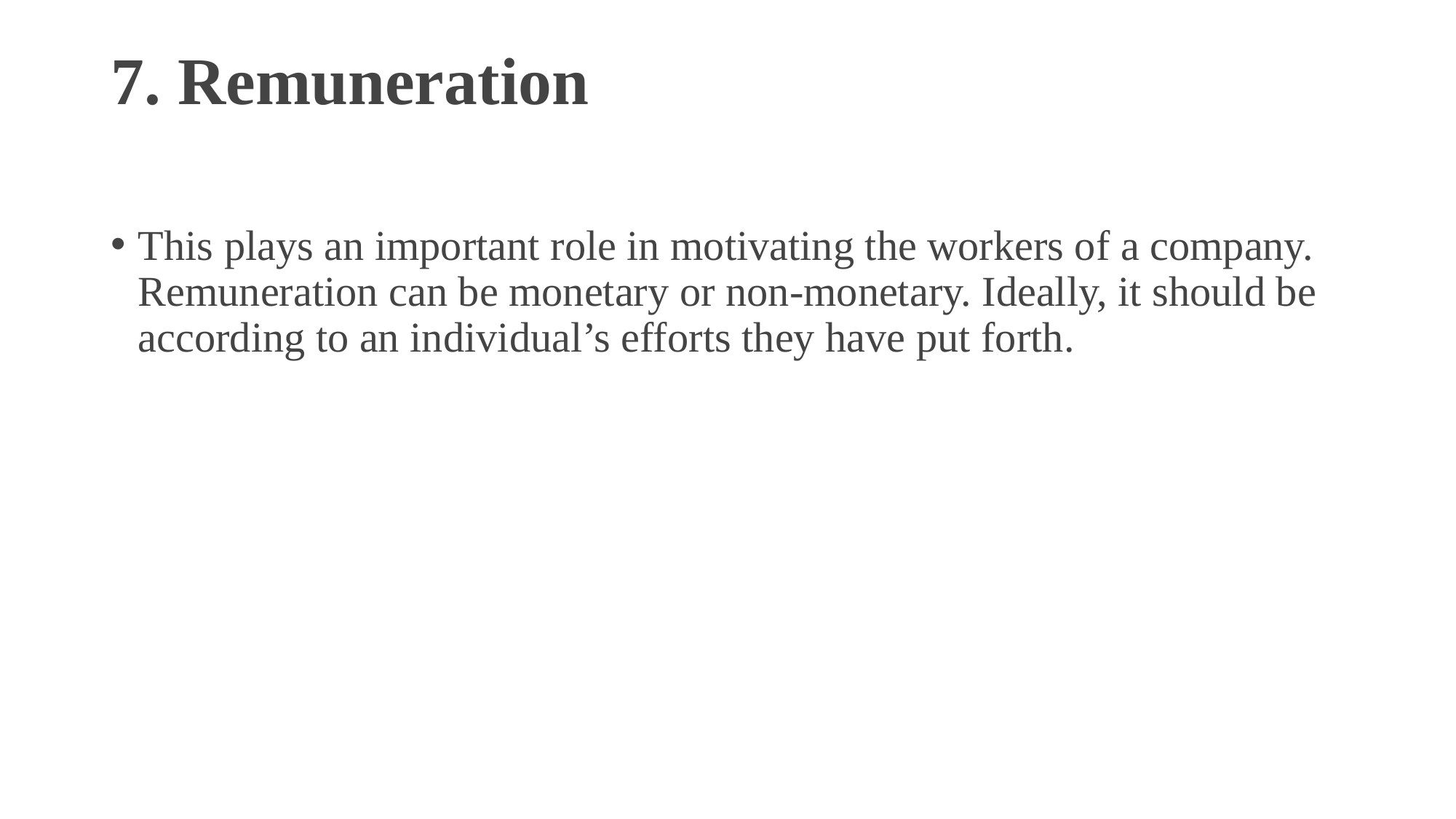

# 7. Remuneration
This plays an important role in motivating the workers of a company. Remuneration can be monetary or non-monetary. Ideally, it should be according to an individual’s efforts they have put forth.